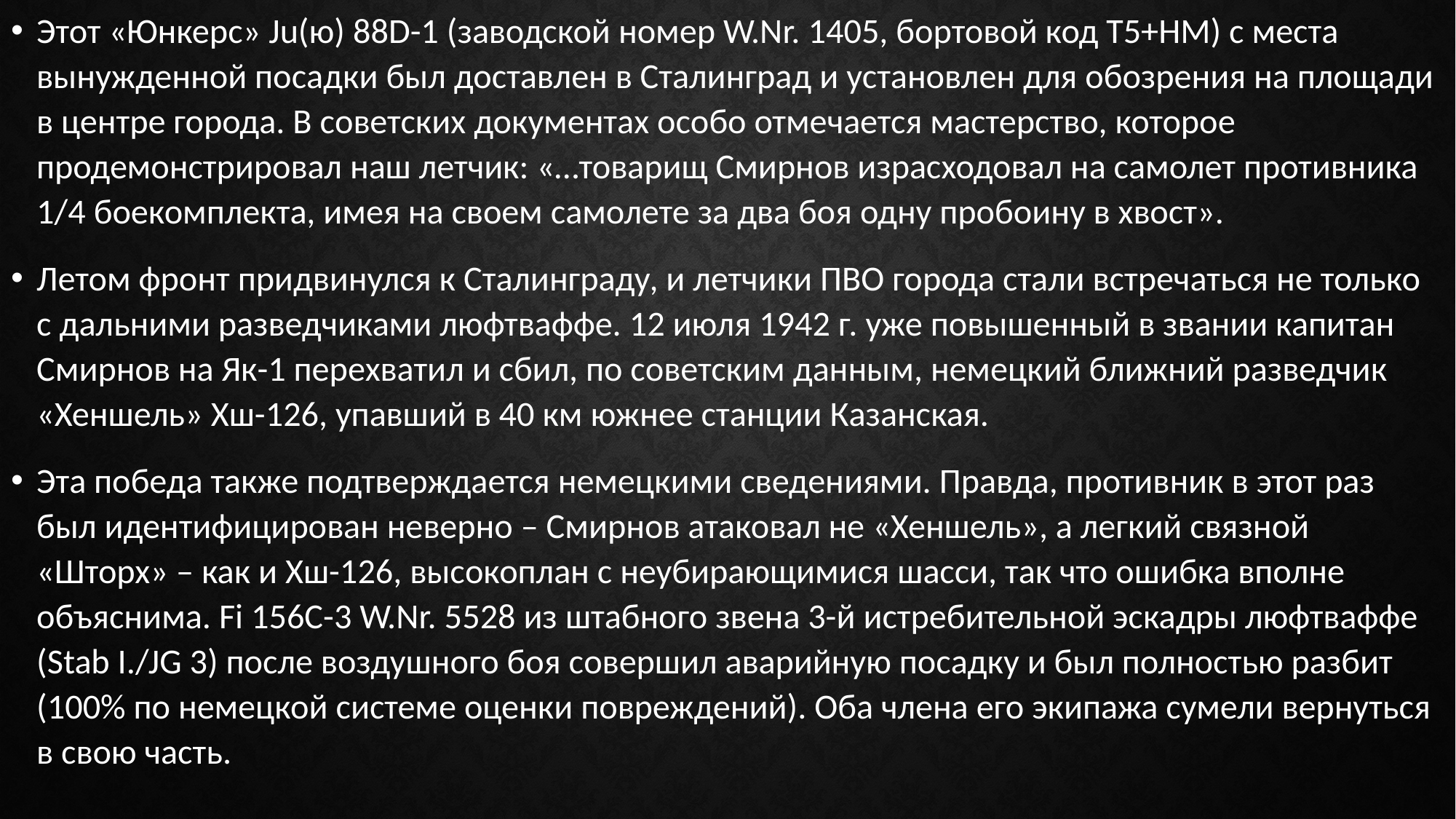

Этот «Юнкерс» Ju(ю) 88D-1 (заводской номер W.Nr. 1405, бортовой код T5+HM) с места вынужденной посадки был доставлен в Сталинград и установлен для обозрения на площади в центре города. В советских документах особо отмечается мастерство, которое продемонстрировал наш летчик: «…товарищ Смирнов израсходовал на самолет противника 1/4 боекомплекта, имея на своем самолете за два боя одну пробоину в хвост».
Летом фронт придвинулся к Сталинграду, и летчики ПВО города стали встречаться не только с дальними разведчиками люфтваффе. 12 июля 1942 г. уже повышенный в звании капитан Смирнов на Як-1 перехватил и сбил, по советским данным, немецкий ближний разведчик «Хеншель» Хш-126, упавший в 40 км южнее станции Казанская.
Эта победа также подтверждается немецкими сведениями. Правда, противник в этот раз был идентифицирован неверно – Смирнов атаковал не «Хеншель», а легкий связной «Шторх» – как и Хш-126, высокоплан с неубирающимися шасси, так что ошибка вполне объяснима. Fi 156С-3 W.Nr. 5528 из штабного звена 3-й истребительной эскадры люфтваффе (Stab I./JG 3) после воздушного боя совершил аварийную посадку и был полностью разбит (100% по немецкой системе оценки повреждений). Оба члена его экипажа сумели вернуться в свою часть.

#